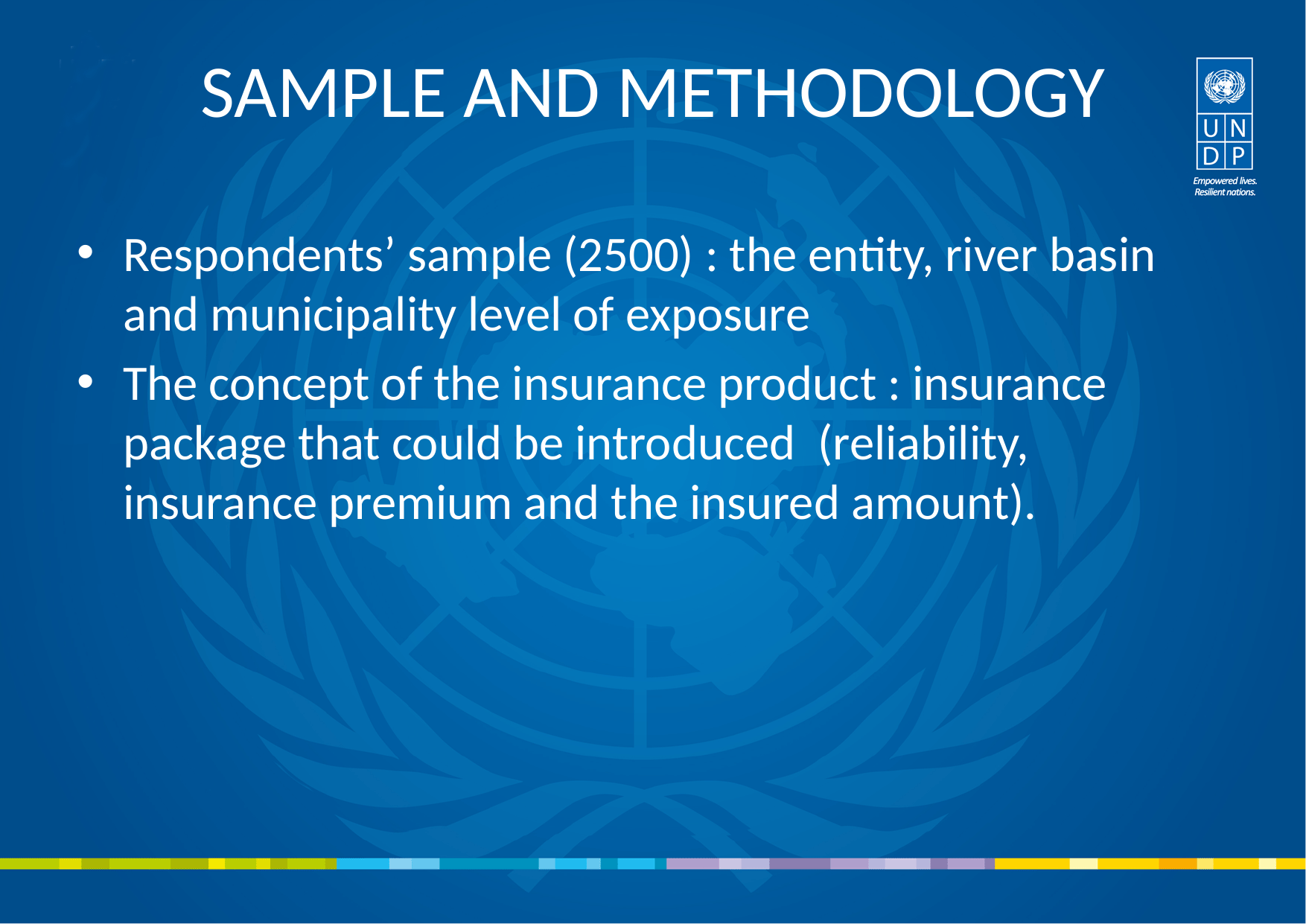

# SAMPLE AND METHODOLOGY
Respondents’ sample (2500) : the entity, river basin and municipality level of exposure
The concept of the insurance product : insurance package that could be introduced  (reliability, insurance premium and the insured amount).